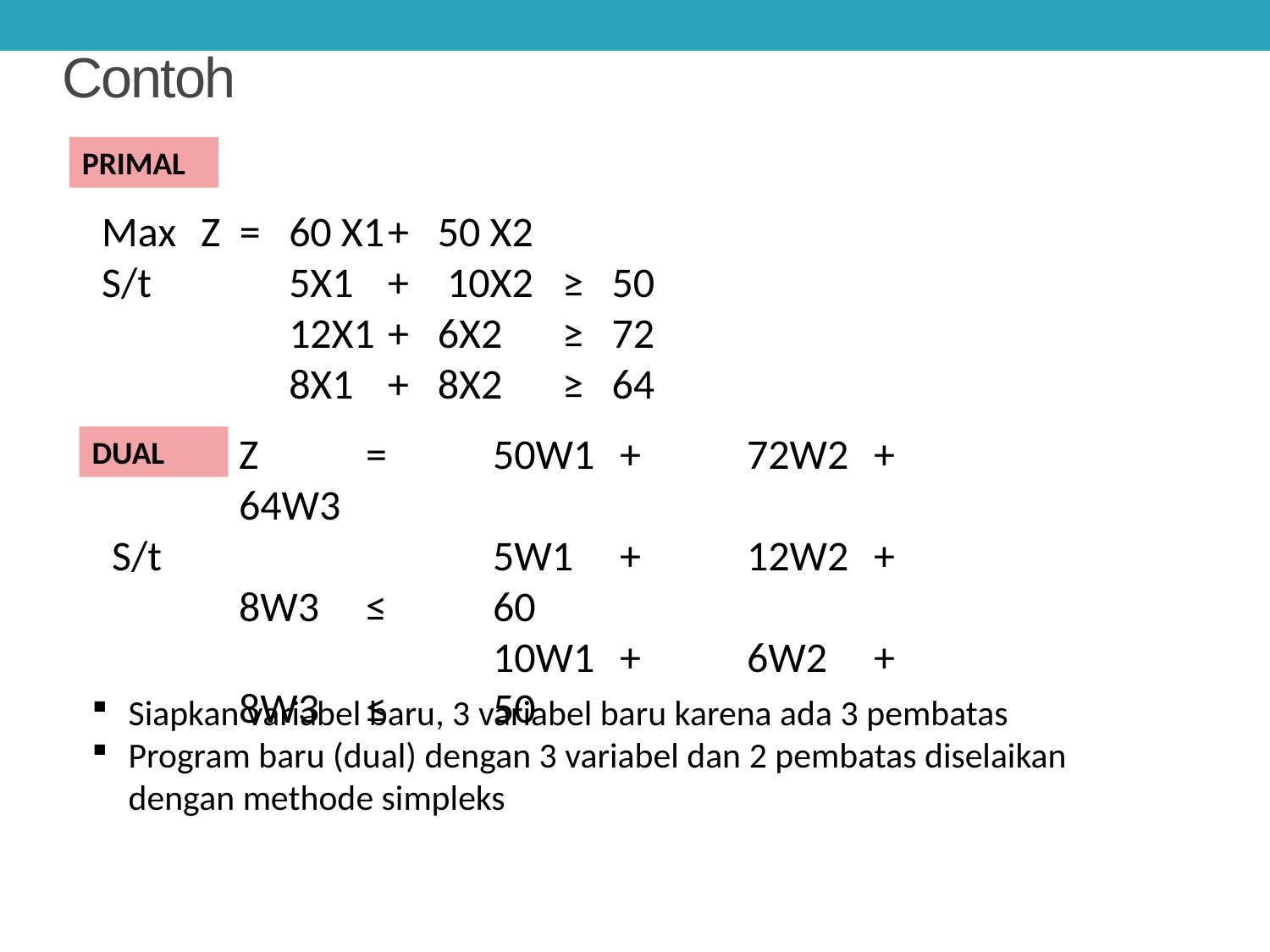

# Contoh
PRIMAL
Max 	Z	=	60 X1	+	50 X2
S/t 			5X1 	+	 10X2	≥	50
			12X1	+	6X2	≥	72
			8X1	+	8X2	≥	64
DUAL
Min	Z	=	50W1	+	72W2	+	64W3
S/t			5W1	+	12W2	+	8W3	≤	60
			10W1	+	6W2	+	8W3	≤	50
Siapkan variabel baru, 3 variabel baru karena ada 3 pembatas
Program baru (dual) dengan 3 variabel dan 2 pembatas diselaikan dengan methode simpleks